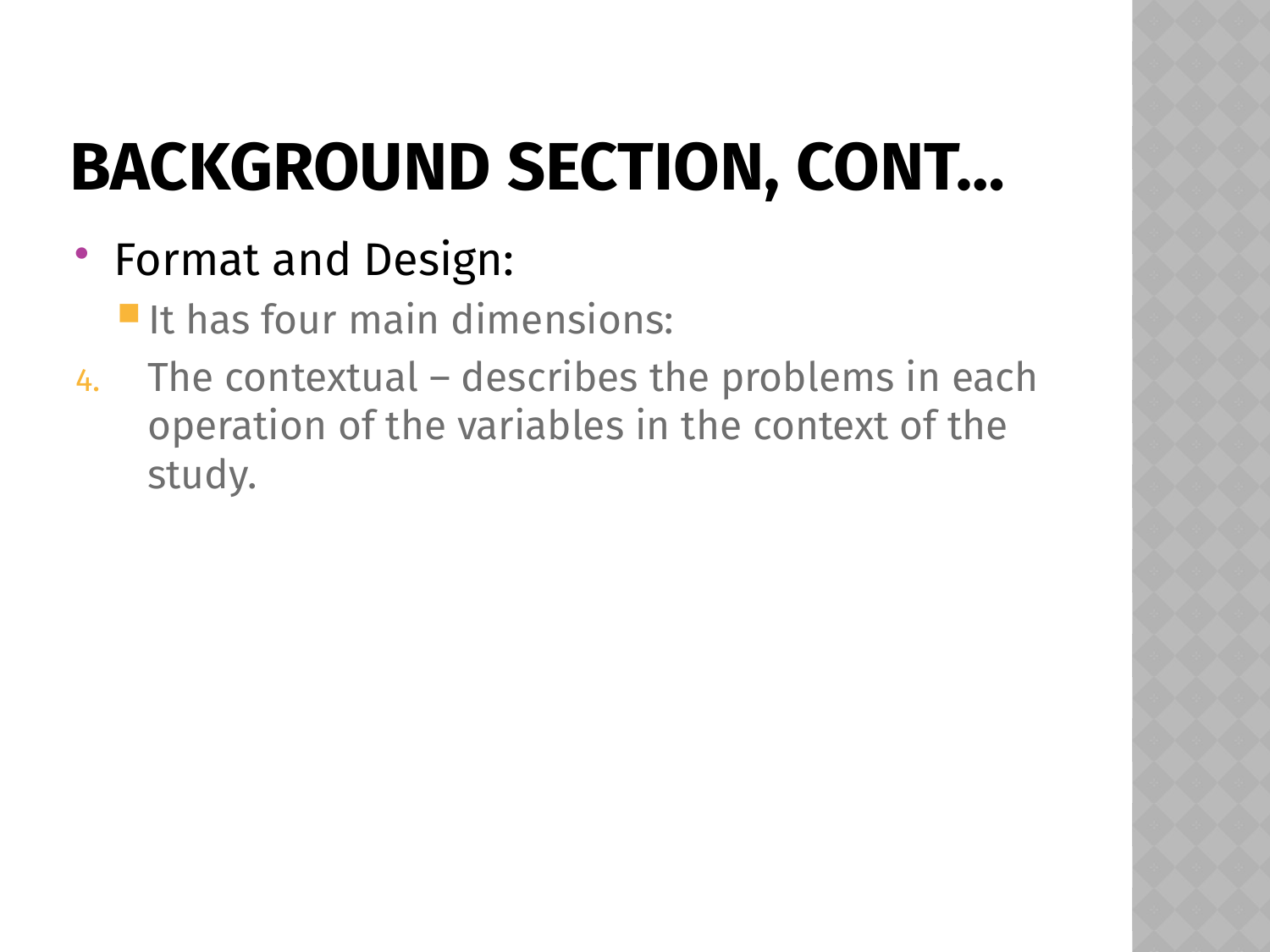

# Background Section, Cont…
Format and Design:
It has four main dimensions:
The contextual – describes the problems in each operation of the variables in the context of the study.